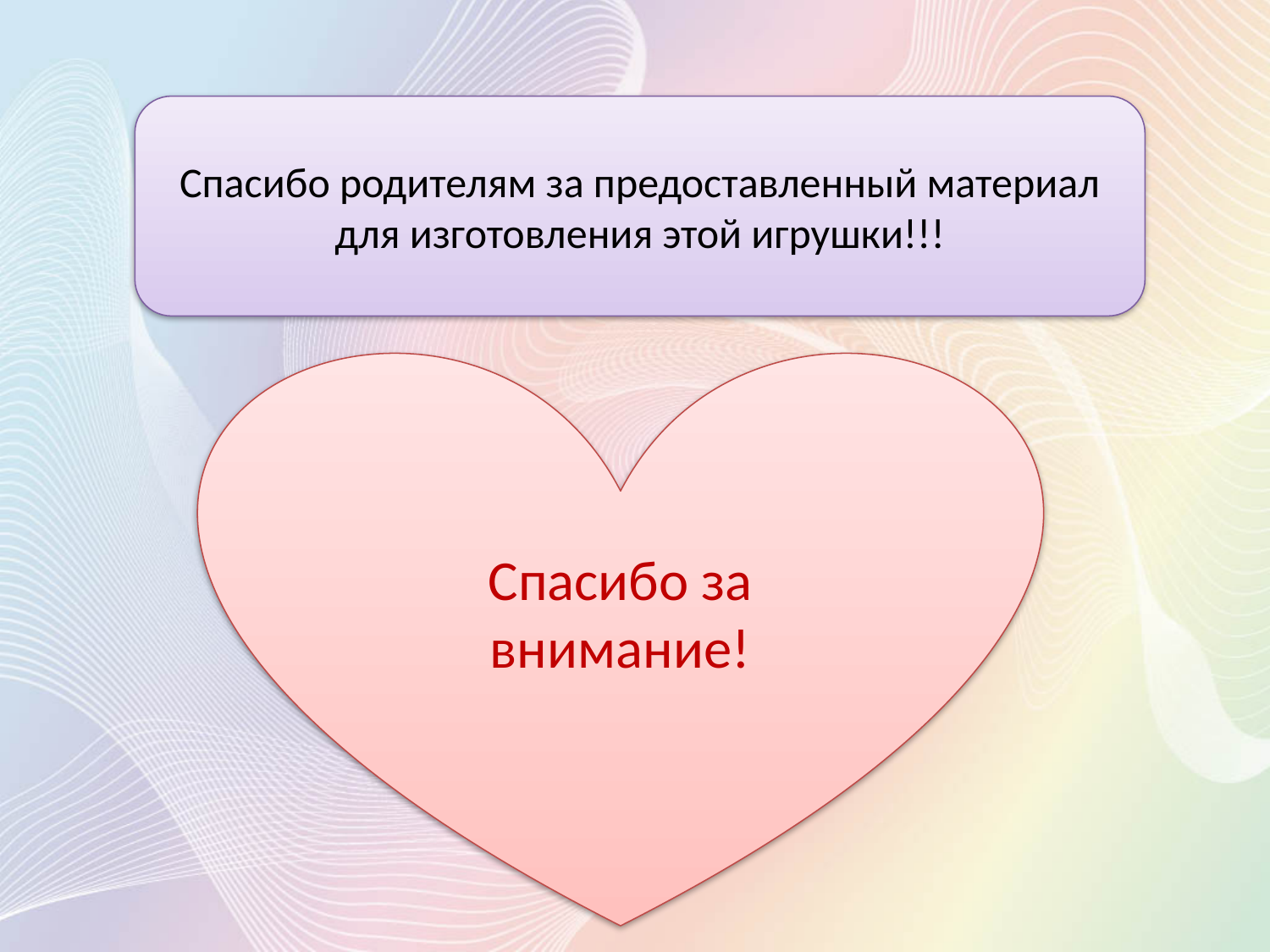

Спасибо родителям за предоставленный материал для изготовления этой игрушки!!!
Спасибо за внимание!